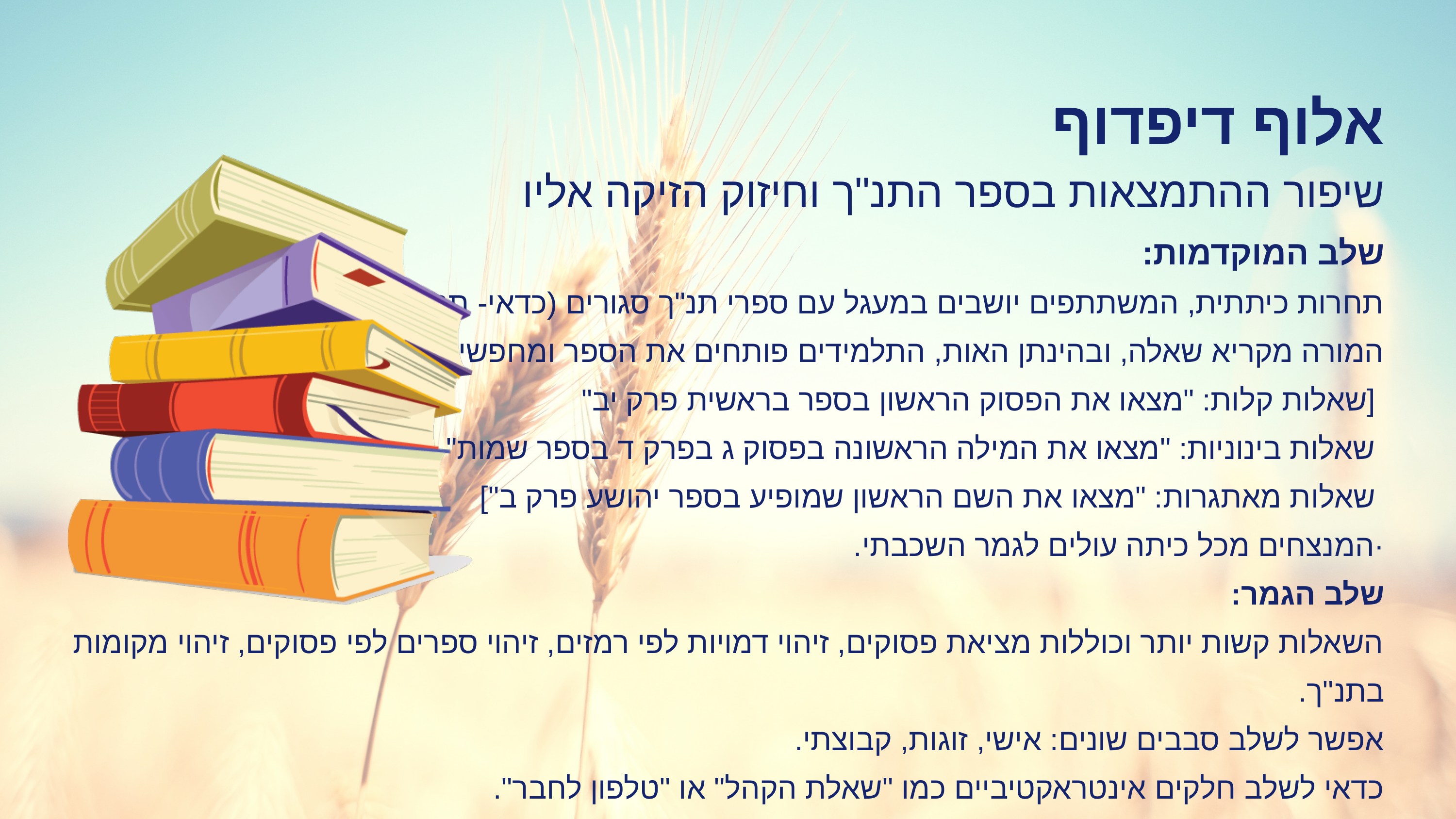

אלוף דיפדוף
שיפור ההתמצאות בספר התנ"ך וחיזוק הזיקה אליו

שלב המוקדמות:
תחרות כיתתית, המשתתפים יושבים במעגל עם ספרי תנ"ך סגורים (כדאי- תנ”ך אחיד).
המורה מקריא שאלה, ובהינתן האות, התלמידים פותחים את הספר ומחפשים.
 [שאלות קלות: "מצאו את הפסוק הראשון בספר בראשית פרק יב"
 שאלות בינוניות: "מצאו את המילה הראשונה בפסוק ג בפרק ד בספר שמות"
 שאלות מאתגרות: "מצאו את השם הראשון שמופיע בספר יהושע פרק ב"]
·המנצחים מכל כיתה עולים לגמר השכבתי.
שלב הגמר:
השאלות קשות יותר וכוללות מציאת פסוקים, זיהוי דמויות לפי רמזים, זיהוי ספרים לפי פסוקים, זיהוי מקומות בתנ"ך.
אפשר לשלב סבבים שונים: אישי, זוגות, קבוצתי.
כדאי לשלב חלקים אינטראקטיביים כמו "שאלת הקהל" או "טלפון לחבר".